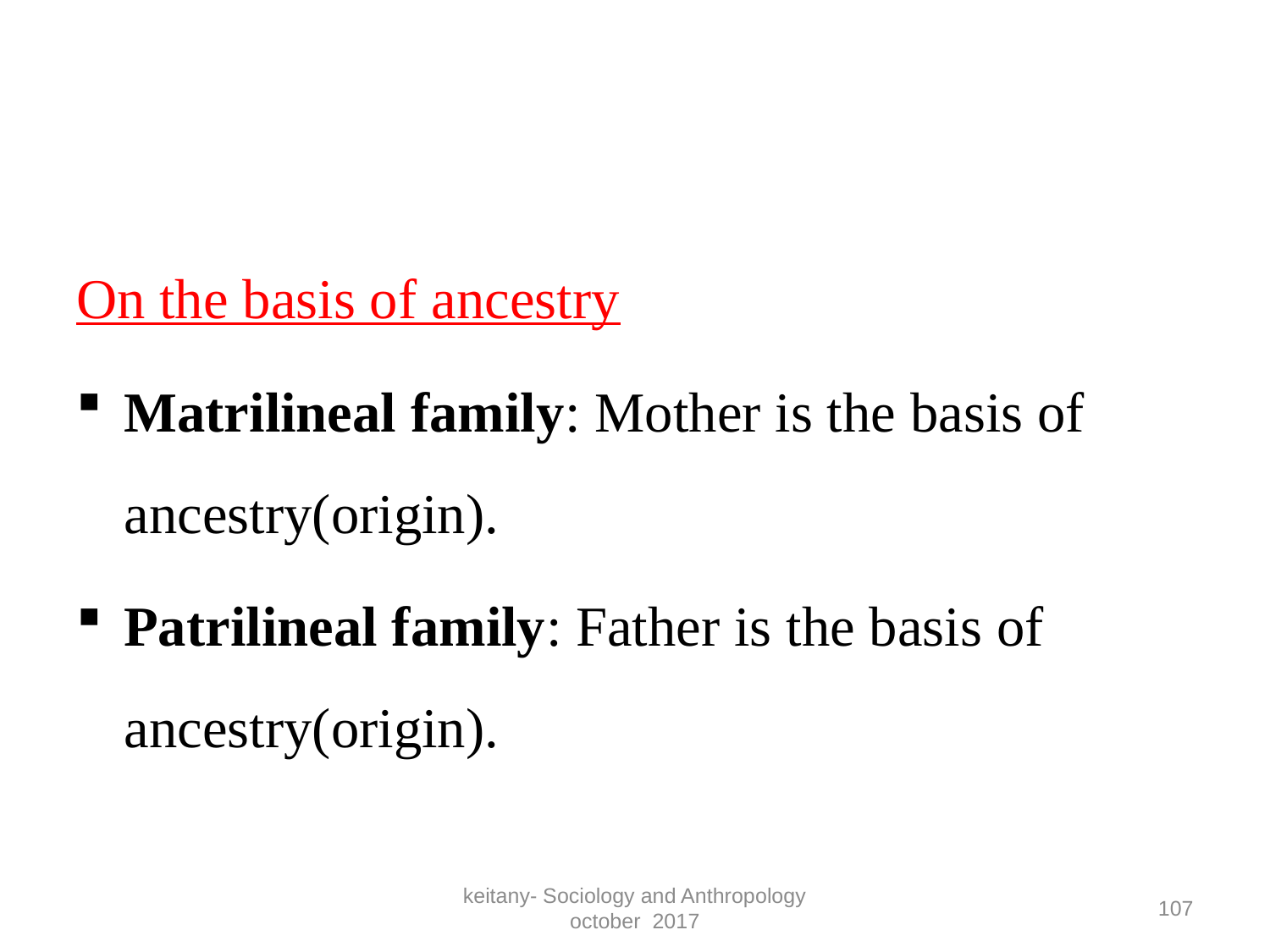

#
On the basis of ancestry
Matrilineal family: Mother is the basis of ancestry(origin).
Patrilineal family: Father is the basis of ancestry(origin).

keitany- Sociology and Anthropology october  2017
107